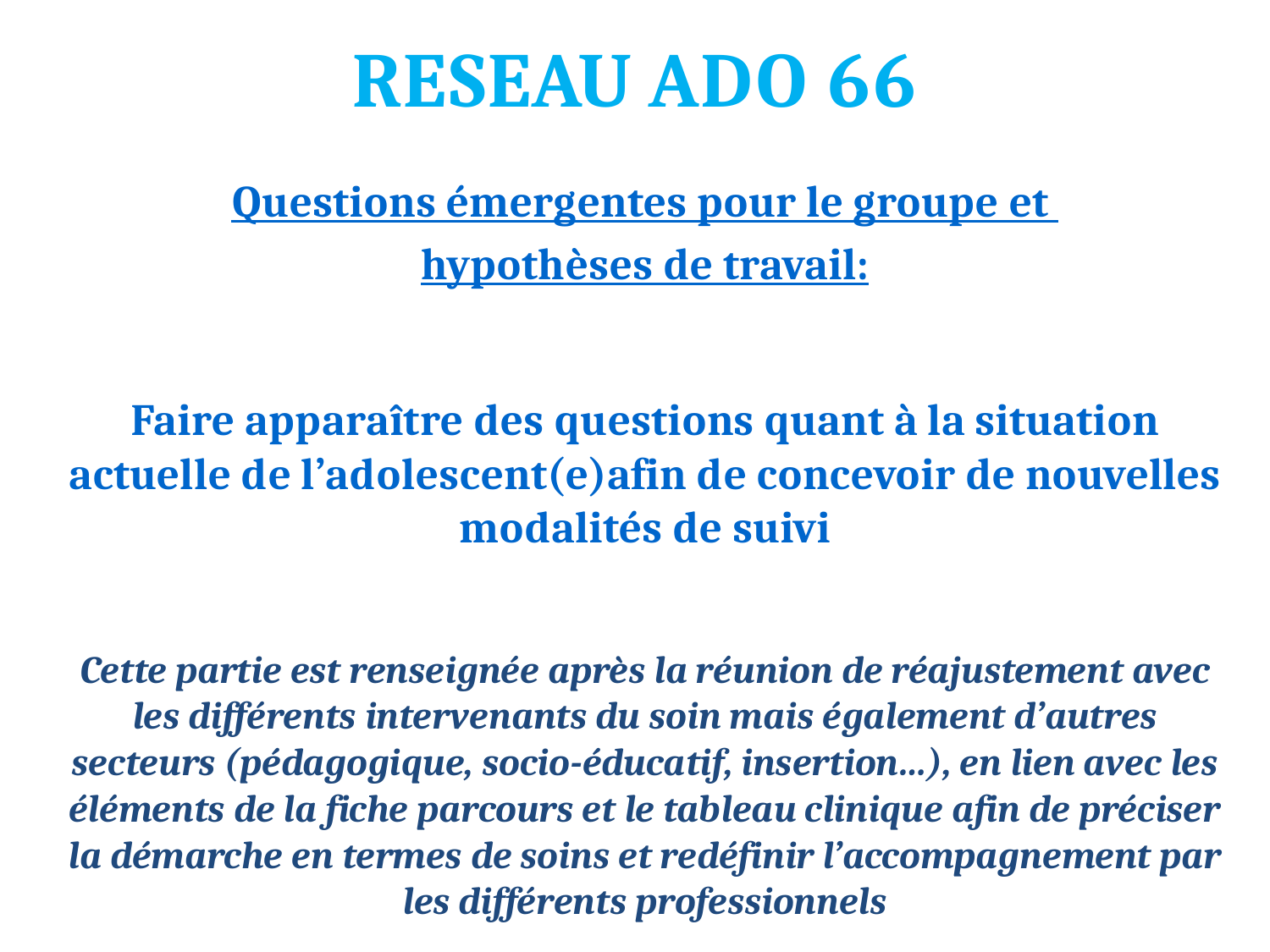

# RESEAU ADO 66
Questions émergentes pour le groupe et
hypothèses de travail:

Faire apparaître des questions quant à la situation actuelle de l’adolescent(e)afin de concevoir de nouvelles modalités de suivi

Cette partie est renseignée après la réunion de réajustement avec les différents intervenants du soin mais également d’autres secteurs (pédagogique, socio-éducatif, insertion…), en lien avec les éléments de la fiche parcours et le tableau clinique afin de préciser la démarche en termes de soins et redéfinir l’accompagnement par les différents professionnels